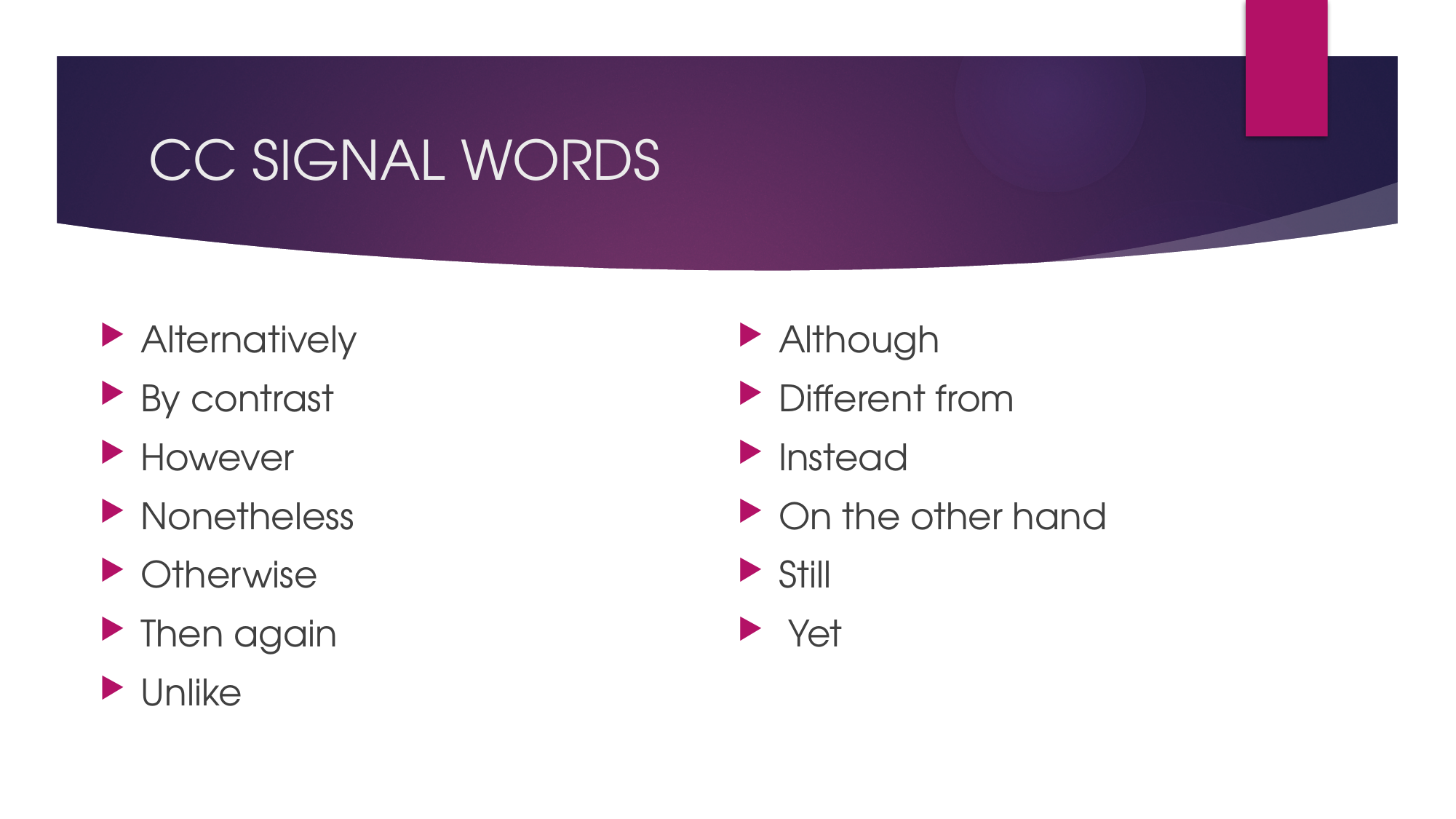

# CC SIGNAL WORDS
Alternatively
By contrast
However
Nonetheless
Otherwise
Then again
Unlike
Although
Different from
Instead
On the other hand
Still
 Yet